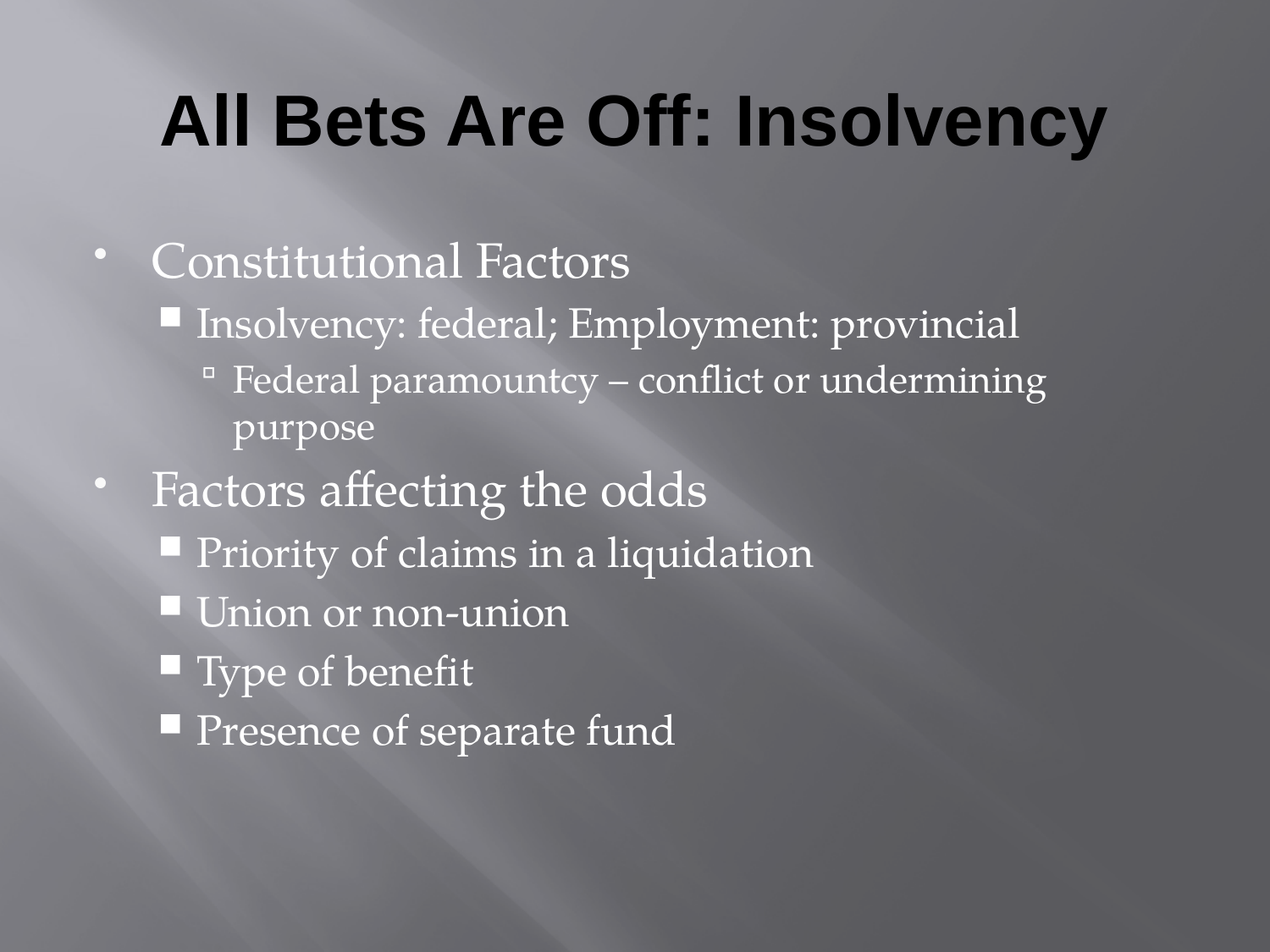

# All Bets Are Off: Insolvency
Constitutional Factors
Insolvency: federal; Employment: provincial
Federal paramountcy – conflict or undermining purpose
Factors affecting the odds
Priority of claims in a liquidation
Union or non-union
Type of benefit
Presence of separate fund